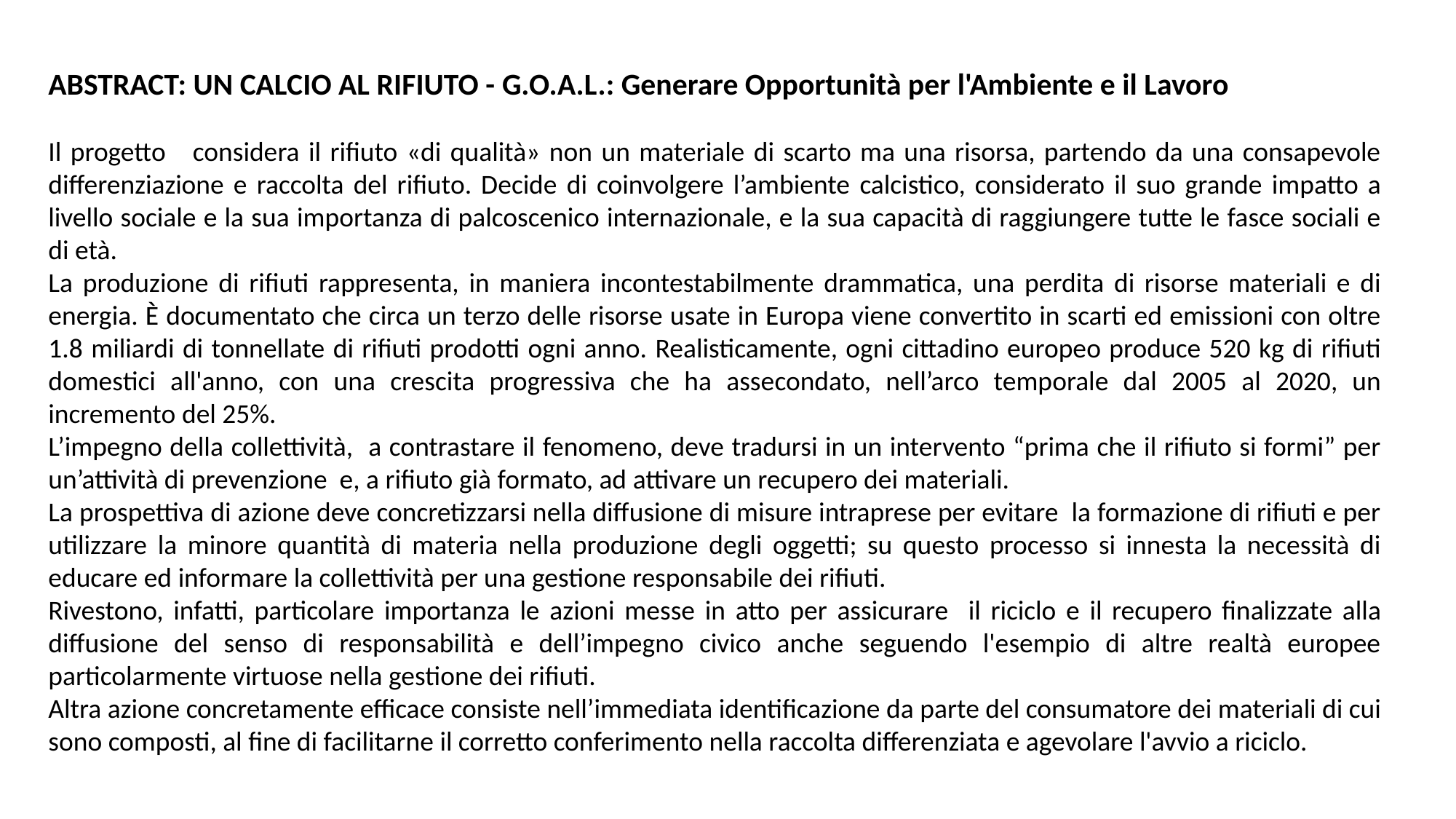

ABSTRACT: UN CALCIO AL RIFIUTO - G.O.A.L.: Generare Opportunità per l'Ambiente e il Lavoro

Il progetto   considera il rifiuto «di qualità» non un materiale di scarto ma una risorsa, partendo da una consapevole differenziazione e raccolta del rifiuto. Decide di coinvolgere l’ambiente calcistico, considerato il suo grande impatto a livello sociale e la sua importanza di palcoscenico internazionale, e la sua capacità di raggiungere tutte le fasce sociali e di età.
La produzione di rifiuti rappresenta, in maniera incontestabilmente drammatica, una perdita di risorse materiali e di energia. È documentato che circa un terzo delle risorse usate in Europa viene convertito in scarti ed emissioni con oltre 1.8 miliardi di tonnellate di rifiuti prodotti ogni anno. Realisticamente, ogni cittadino europeo produce 520 kg di rifiuti domestici all'anno, con una crescita progressiva che ha assecondato, nell’arco temporale dal 2005 al 2020, un incremento del 25%.
L’impegno della collettività,  a contrastare il fenomeno, deve tradursi in un intervento “prima che il rifiuto si formi” per un’attività di prevenzione  e, a rifiuto già formato, ad attivare un recupero dei materiali.
La prospettiva di azione deve concretizzarsi nella diffusione di misure intraprese per evitare  la formazione di rifiuti e per utilizzare la minore quantità di materia nella produzione degli oggetti; su questo processo si innesta la necessità di educare ed informare la collettività per una gestione responsabile dei rifiuti.
Rivestono, infatti, particolare importanza le azioni messe in atto per assicurare  il riciclo e il recupero finalizzate alla diffusione del senso di responsabilità e dell’impegno civico anche seguendo l'esempio di altre realtà europee particolarmente virtuose nella gestione dei rifiuti.
Altra azione concretamente efficace consiste nell’immediata identificazione da parte del consumatore dei materiali di cui sono composti, al fine di facilitarne il corretto conferimento nella raccolta differenziata e agevolare l'avvio a riciclo.